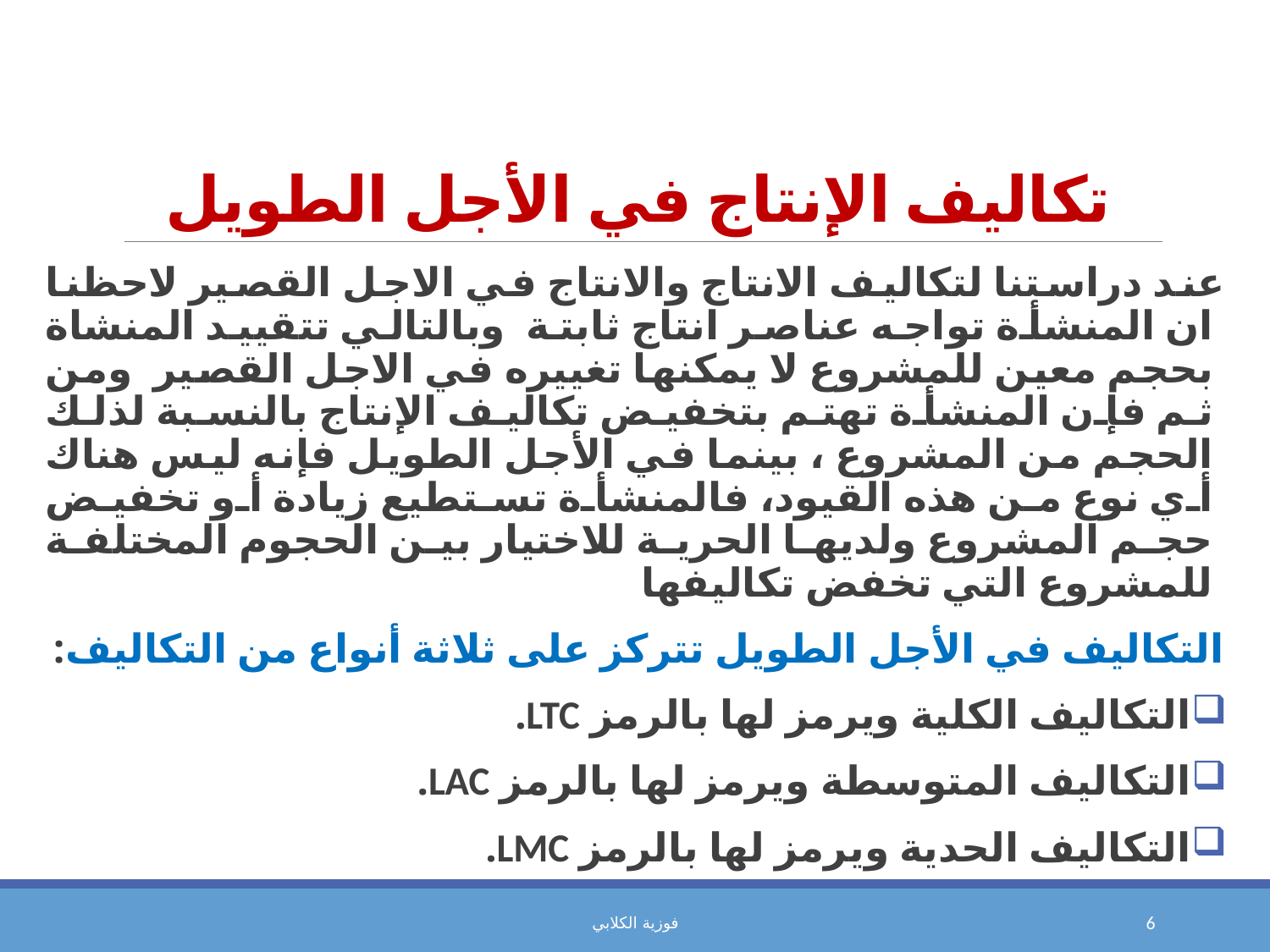

# تكاليف الإنتاج في الأجل الطويل
	عند دراستنا لتكاليف الانتاج والانتاج في الاجل القصير لاحظنا ان المنشأة تواجه عناصر انتاج ثابتة  وبالتالي تتقييد المنشاة بحجم معين للمشروع لا يمكنها تغييره في الاجل القصير  ومن ثم فإن المنشأة تهتم بتخفيض تكاليف الإنتاج بالنسبة لذلك الحجم من المشروع ، بينما في الأجل الطويل فإنه ليس هناك أي نوع من هذه القيود، فالمنشأة تستطيع زيادة أو تخفيض حجم المشروع ولديها الحرية للاختيار بين الحجوم المختلفة للمشروع التي تخفض تكاليفها
التكاليف في الأجل الطويل تتركز على ثلاثة أنواع من التكاليف:
التكاليف الكلية ويرمز لها بالرمز LTC.
التكاليف المتوسطة ويرمز لها بالرمز LAC.
التكاليف الحدية ويرمز لها بالرمز LMC.

فوزية الكلابي
6